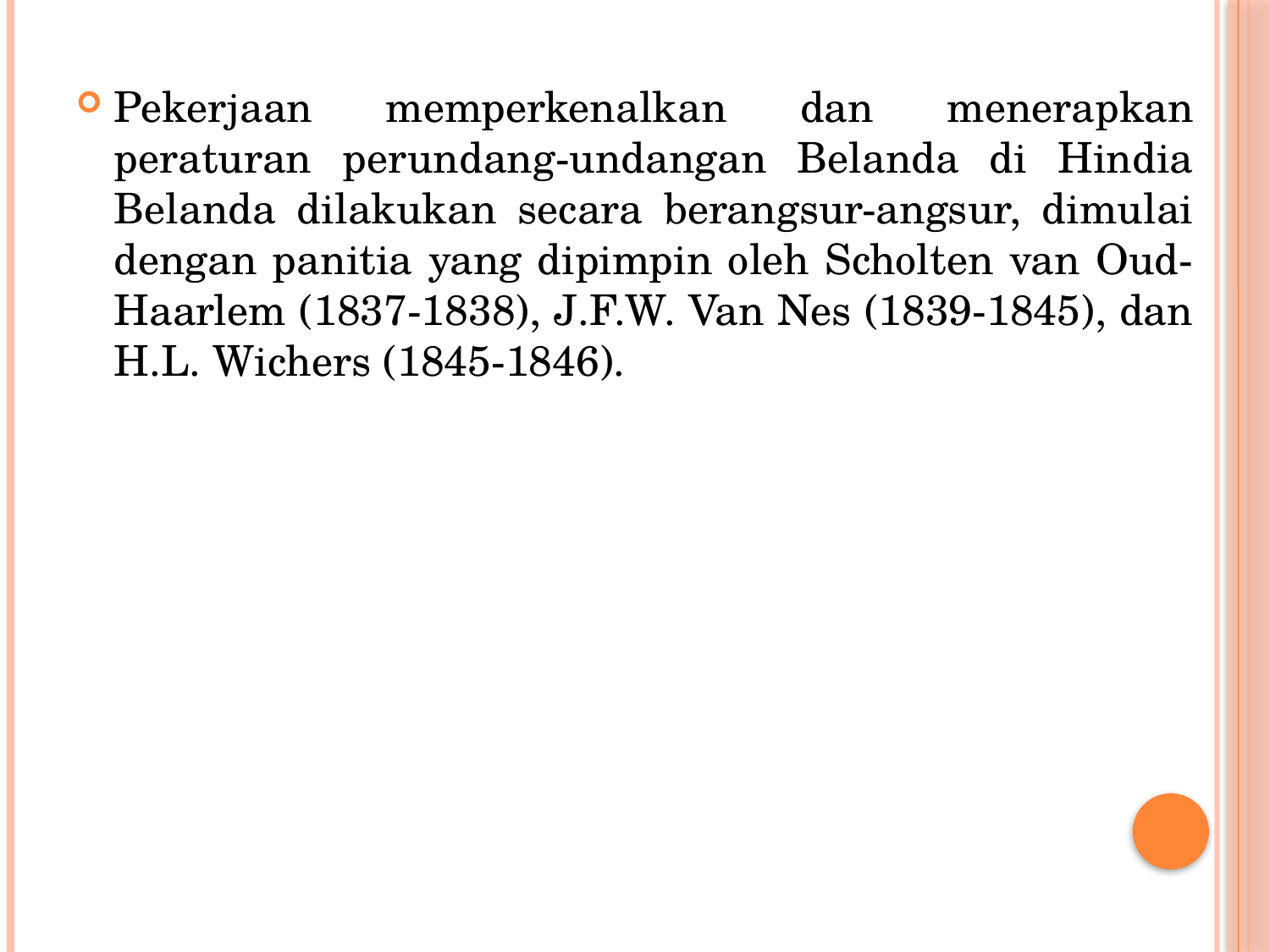

Pekerjaan memperkenalkan dan menerapkan peraturan perundang-undangan Belanda di Hindia Belanda dilakukan secara berangsur-angsur, dimulai dengan panitia yang dipimpin oleh Scholten van Oud-Haarlem (1837-1838), J.F.W. Van Nes (1839-1845), dan H.L. Wichers (1845-1846).